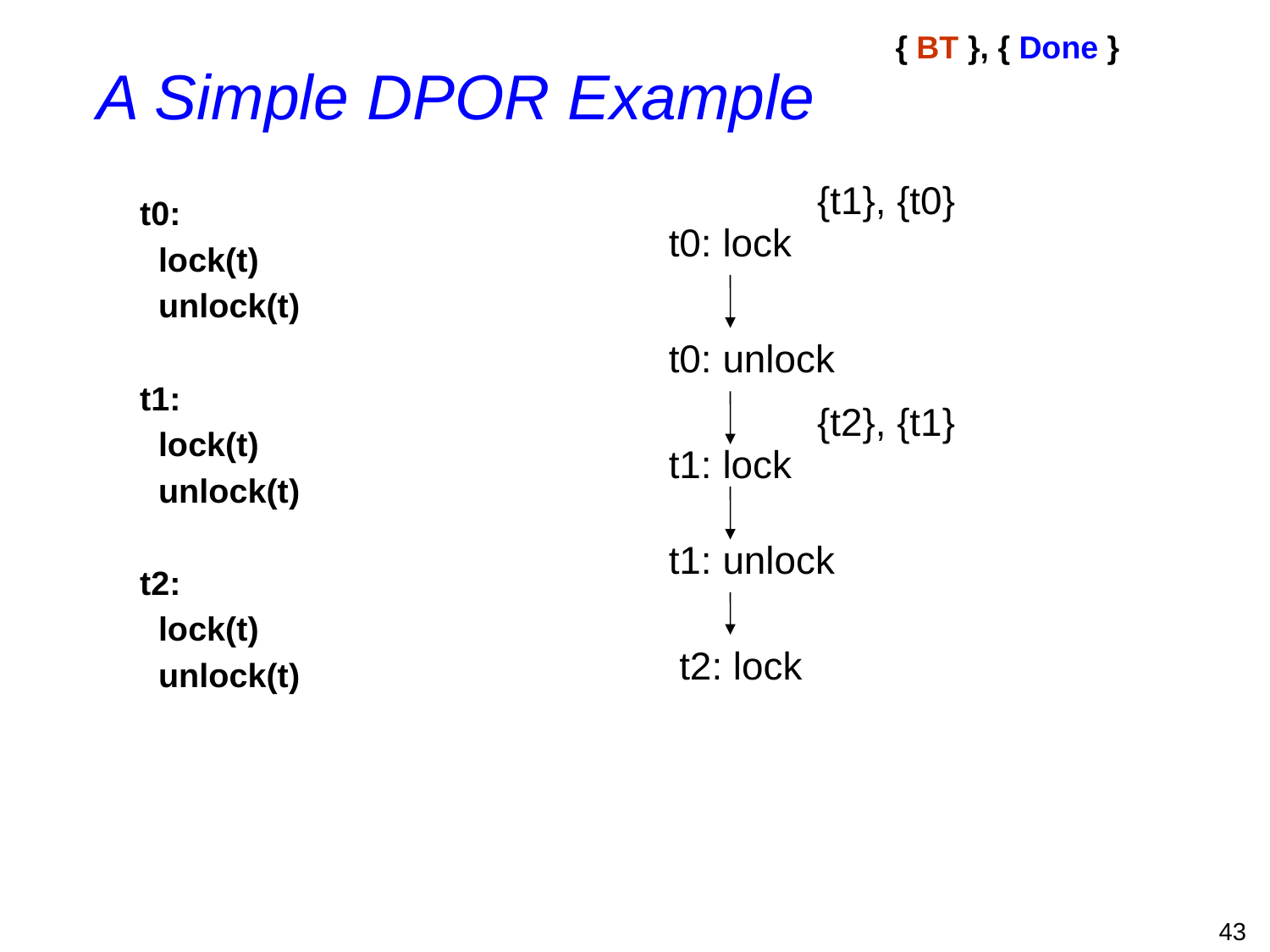

{ BT }, { Done }
A Simple DPOR Example
{t1}, {t0}
t0:
  lock(t)
  unlock(t)

t1:
  lock(t)
  unlock(t)

t2:
  lock(t)
  unlock(t)

t0: lock

t0: unlock

{t2}, {t1}
t1: lock

t1: unlock

t2: lock
43